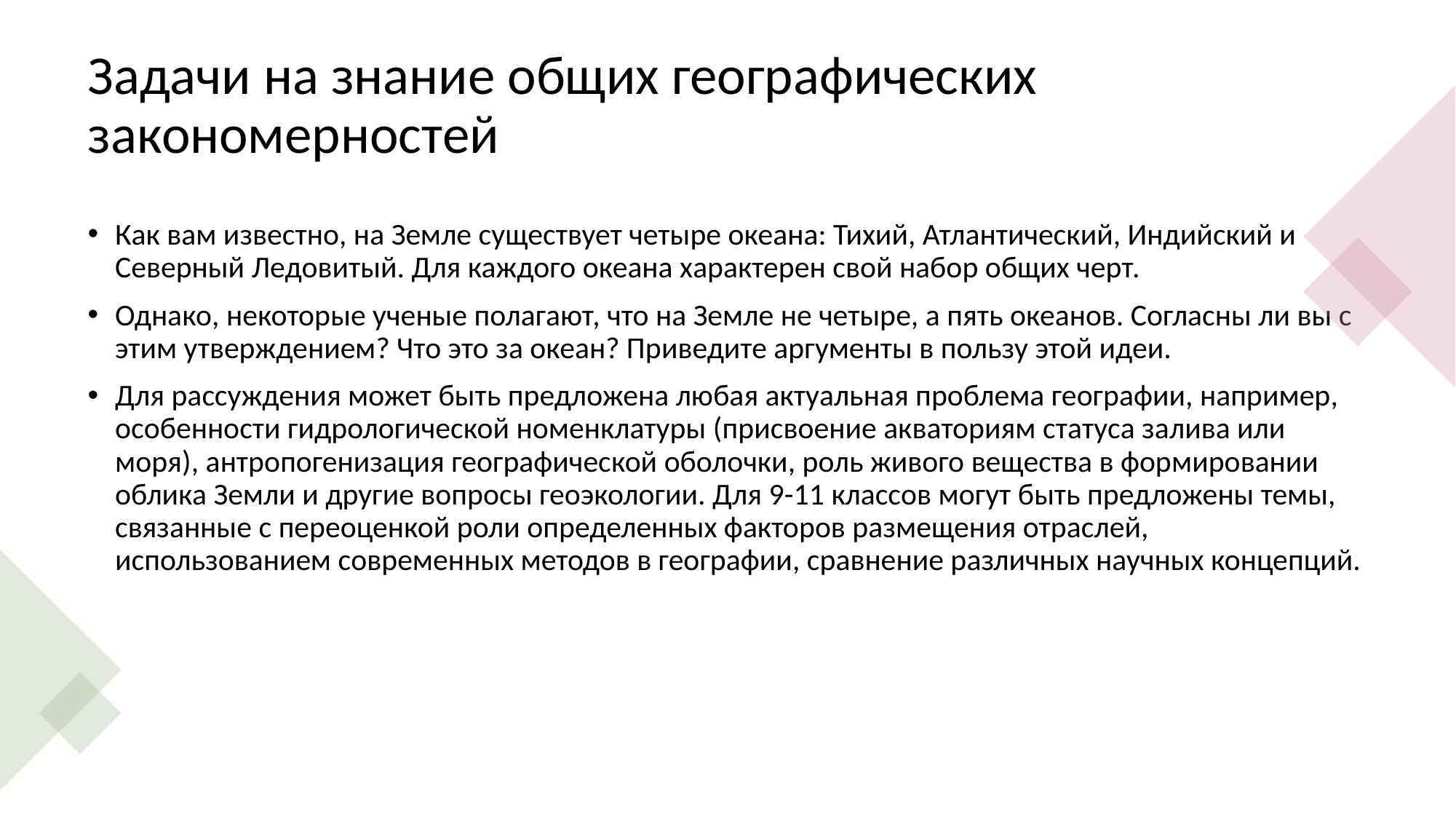

# Задачи на знание общих географических закономерностей

Как вам известно, на Земле существует четыре океана: Тихий, Атлантический, Индийский и Северный Ледовитый. Для каждого океана характерен свой набор общих черт.
Однако, некоторые ученые полагают, что на Земле не четыре, а пять океанов. Согласны ли вы с этим утверждением? Что это за океан? Приведите аргументы в пользу этой идеи.
Для рассуждения может быть предложена любая актуальная проблема географии, например, особенности гидрологической номенклатуры (присвоение акваториям статуса залива или моря), антропогенизация географической оболочки, роль живого вещества в формировании облика Земли и другие вопросы геоэкологии. Для 9-11 классов могут быть предложены темы, связанные с переоценкой роли определенных факторов размещения отраслей, использованием современных методов в географии, сравнение различных научных концепций.